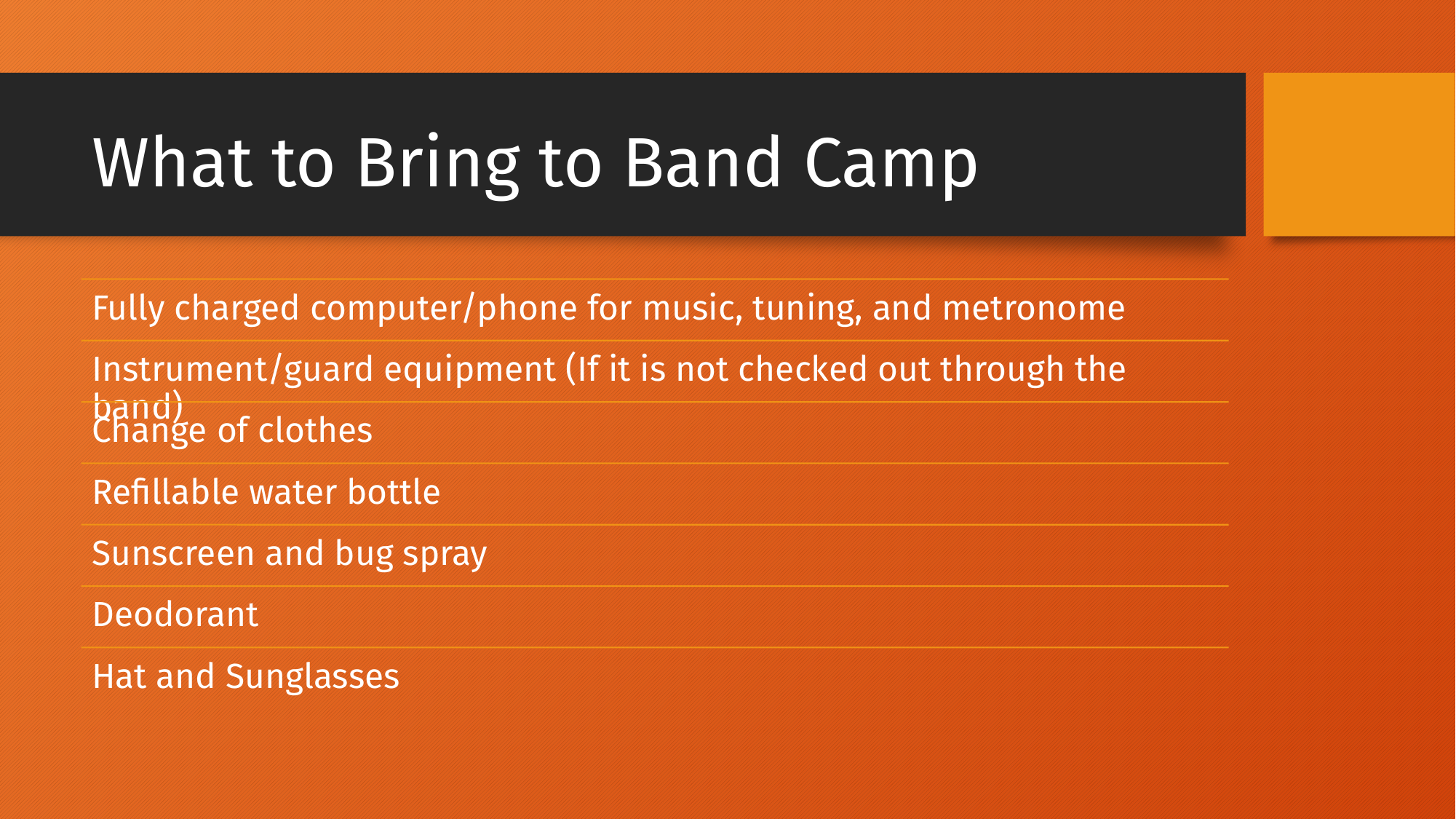

What to Bring to Band Camp
Fully charged computer/phone for music, tuning, and metronome
Instrument/guard equipment (If it is not checked out through the band)
Change of clothes
Refillable water bottle
Sunscreen and bug spray
Deodorant
Hat and Sunglasses